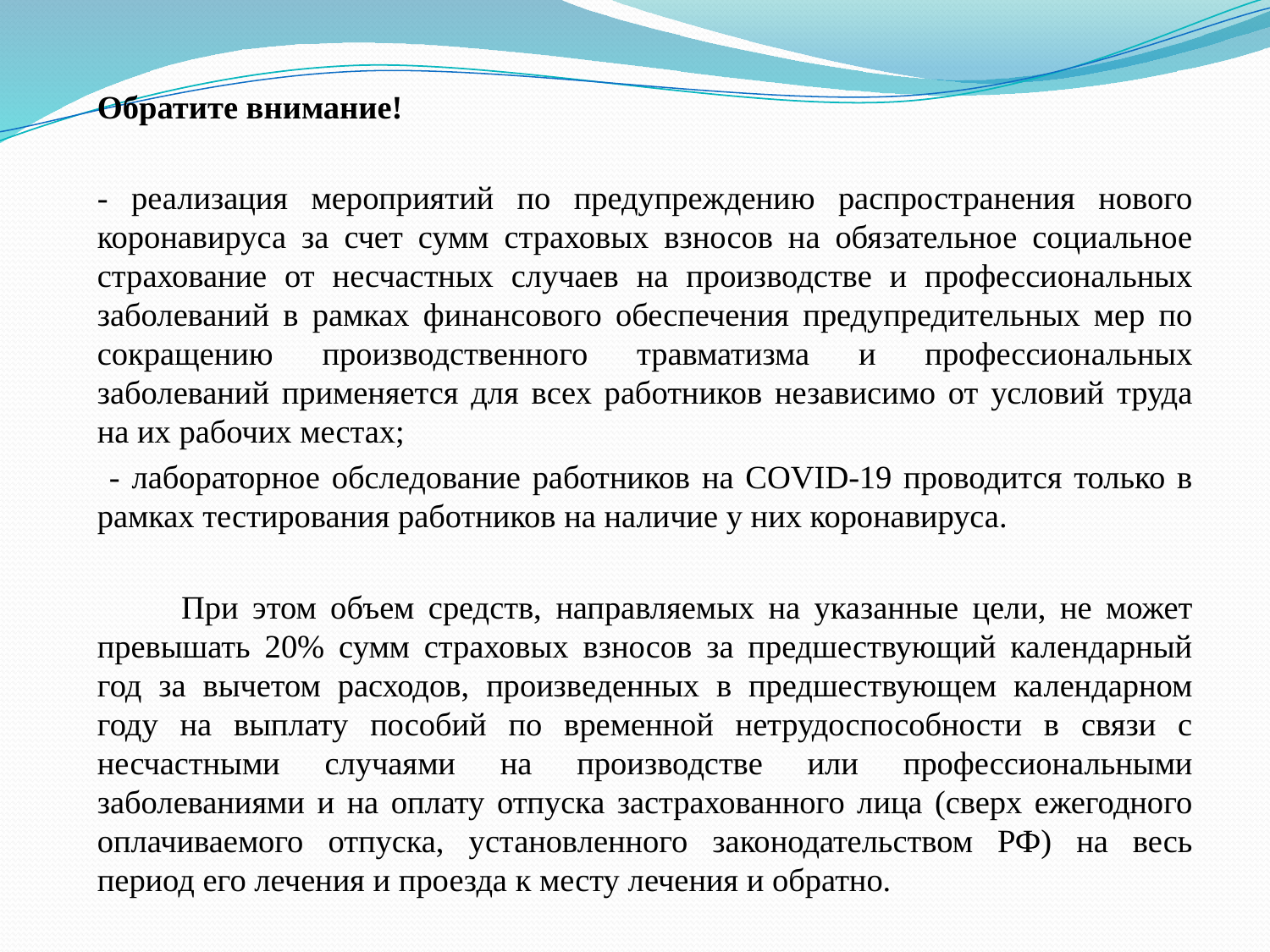

Обратите внимание!

- реализация мероприятий по предупреждению распространения нового коронавируса за счет сумм страховых взносов на обязательное социальное страхование от несчастных случаев на производстве и профессиональных заболеваний в рамках финансового обеспечения предупредительных мер по сокращению производственного травматизма и профессиональных заболеваний применяется для всех работников независимо от условий труда на их рабочих местах;
 - лабораторное обследование работников на COVID-19 проводится только в рамках тестирования работников на наличие у них коронавируса.

	При этом объем средств, направляемых на указанные цели, не может превышать 20% сумм страховых взносов за предшествующий календарный год за вычетом расходов, произведенных в предшествующем календарном году на выплату пособий по временной нетрудоспособности в связи с несчастными случаями на производстве или профессиональными заболеваниями и на оплату отпуска застрахованного лица (сверх ежегодного оплачиваемого отпуска, установленного законодательством РФ) на весь период его лечения и проезда к месту лечения и обратно.